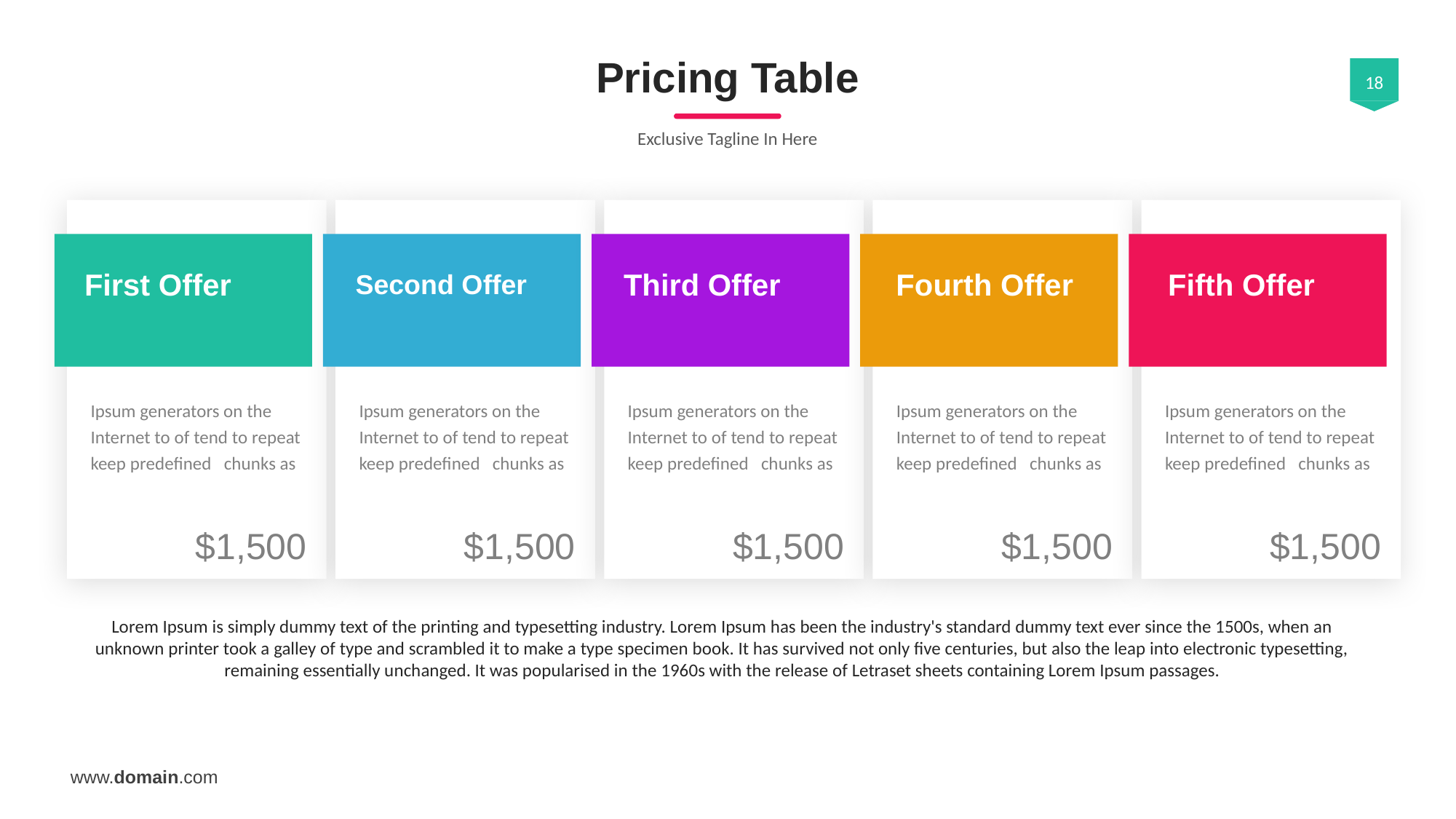

# Pricing Table
Exclusive Tagline In Here

First Offer
Third Offer
Fourth Offer
Fifth Offer
Second Offer
Ipsum generators on the Internet to of tend to repeat keep predefined   chunks as
Ipsum generators on the Internet to of tend to repeat keep predefined   chunks as
Ipsum generators on the Internet to of tend to repeat keep predefined   chunks as
Ipsum generators on the Internet to of tend to repeat keep predefined   chunks as
Ipsum generators on the Internet to of tend to repeat keep predefined   chunks as
$1,500
$1,500
$1,500
$1,500
$1,500
Lorem Ipsum is simply dummy text of the printing and typesetting industry. Lorem Ipsum has been the industry's standard dummy text ever since the 1500s, when an unknown printer took a galley of type and scrambled it to make a type specimen book. It has survived not only five centuries, but also the leap into electronic typesetting, remaining essentially unchanged. It was popularised in the 1960s with the release of Letraset sheets containing Lorem Ipsum passages.